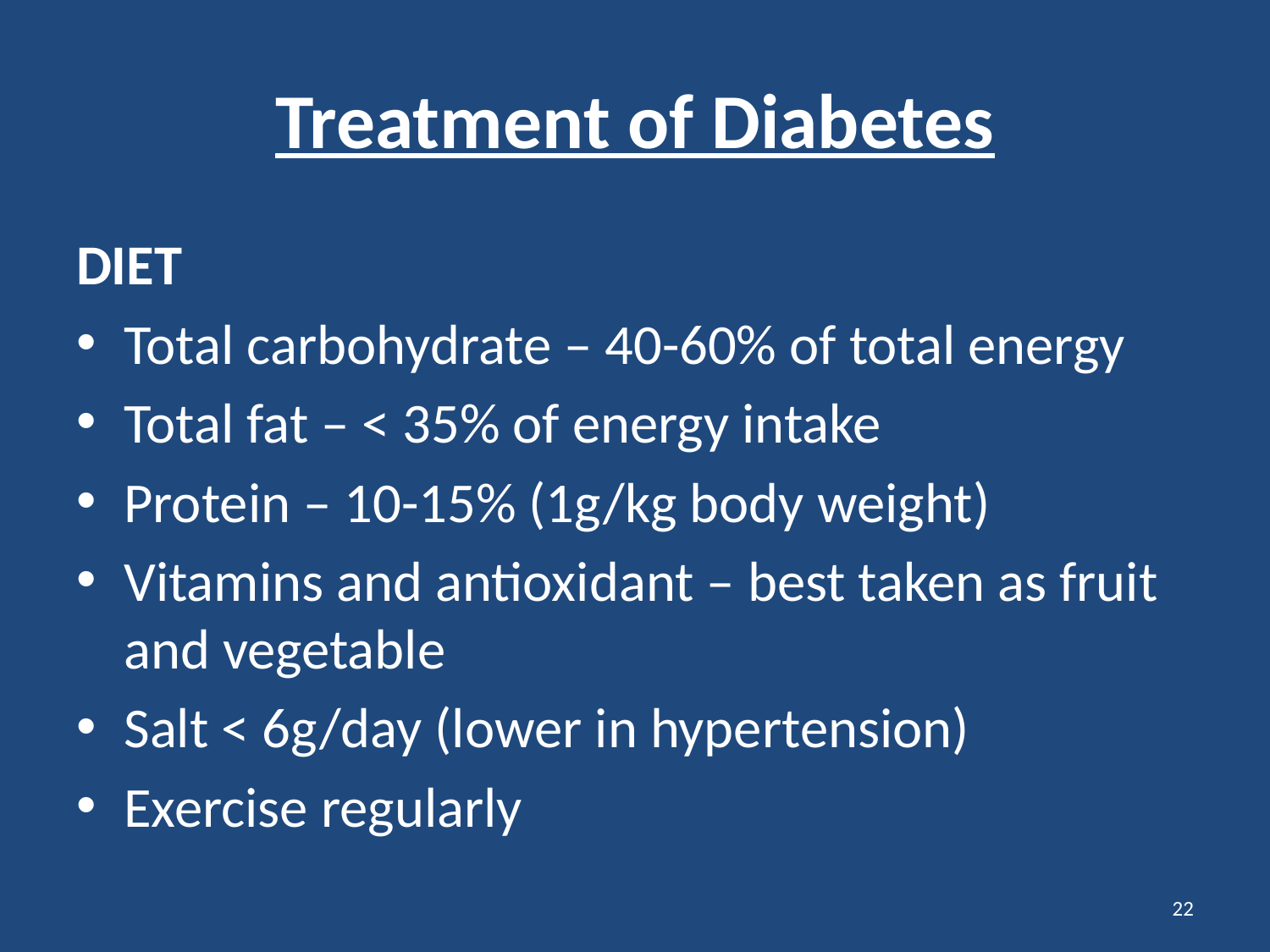

# Treatment of Diabetes
DIET
Total carbohydrate – 40-60% of total energy
Total fat – < 35% of energy intake
Protein – 10-15% (1g/kg body weight)
Vitamins and antioxidant – best taken as fruit and vegetable
Salt < 6g/day (lower in hypertension)
Exercise regularly
22